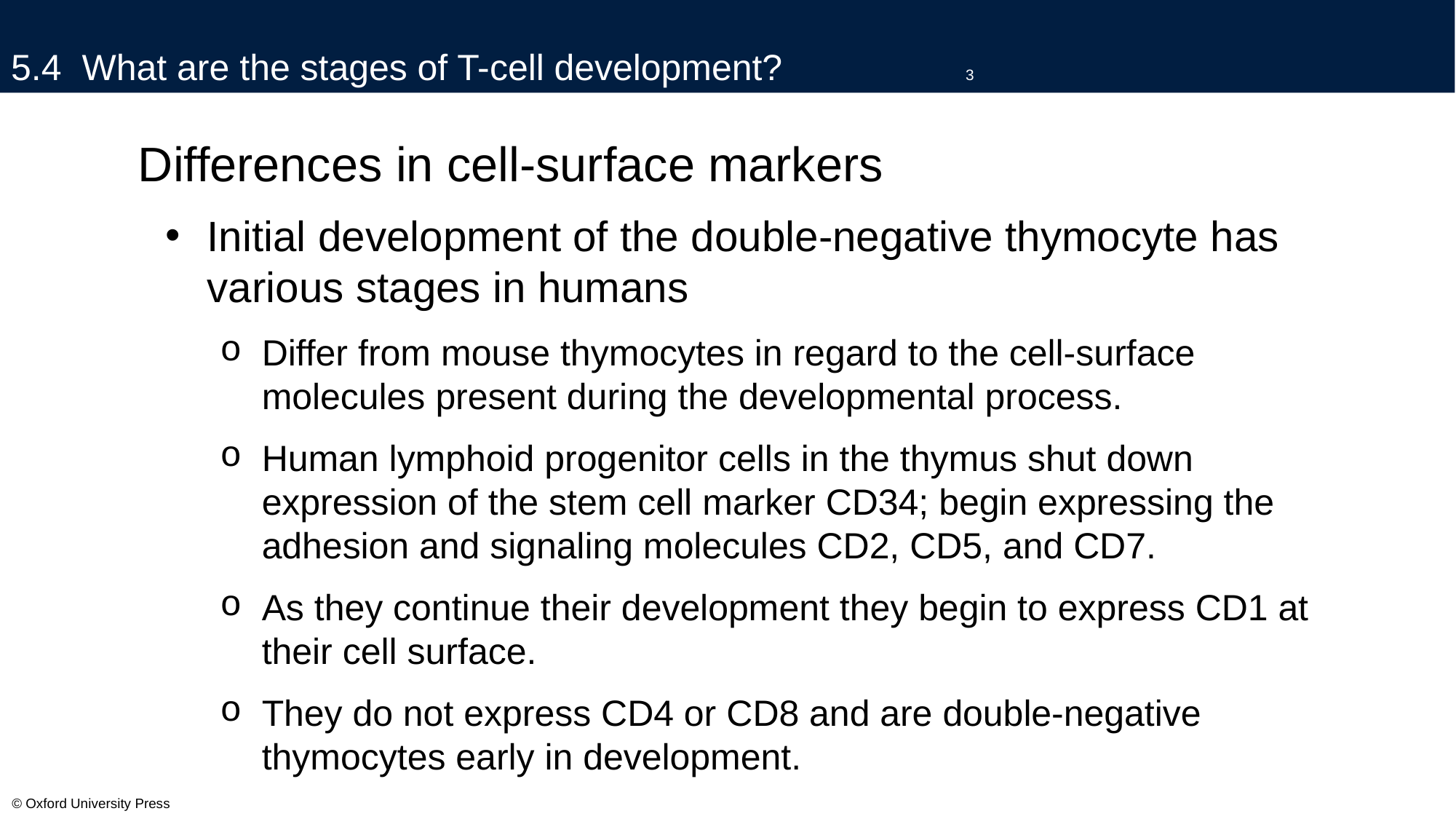

# 5.4  What are the stages of T-cell development?		3
Differences in cell-surface markers
Initial development of the double-negative thymocyte has various stages in humans
Differ from mouse thymocytes in regard to the cell-surface molecules present during the developmental process.
Human lymphoid progenitor cells in the thymus shut down expression of the stem cell marker CD34; begin expressing the adhesion and signaling molecules CD2, CD5, and CD7.
As they continue their development they begin to express CD1 at their cell surface.
They do not express CD4 or CD8 and are double-negative thymocytes early in development.